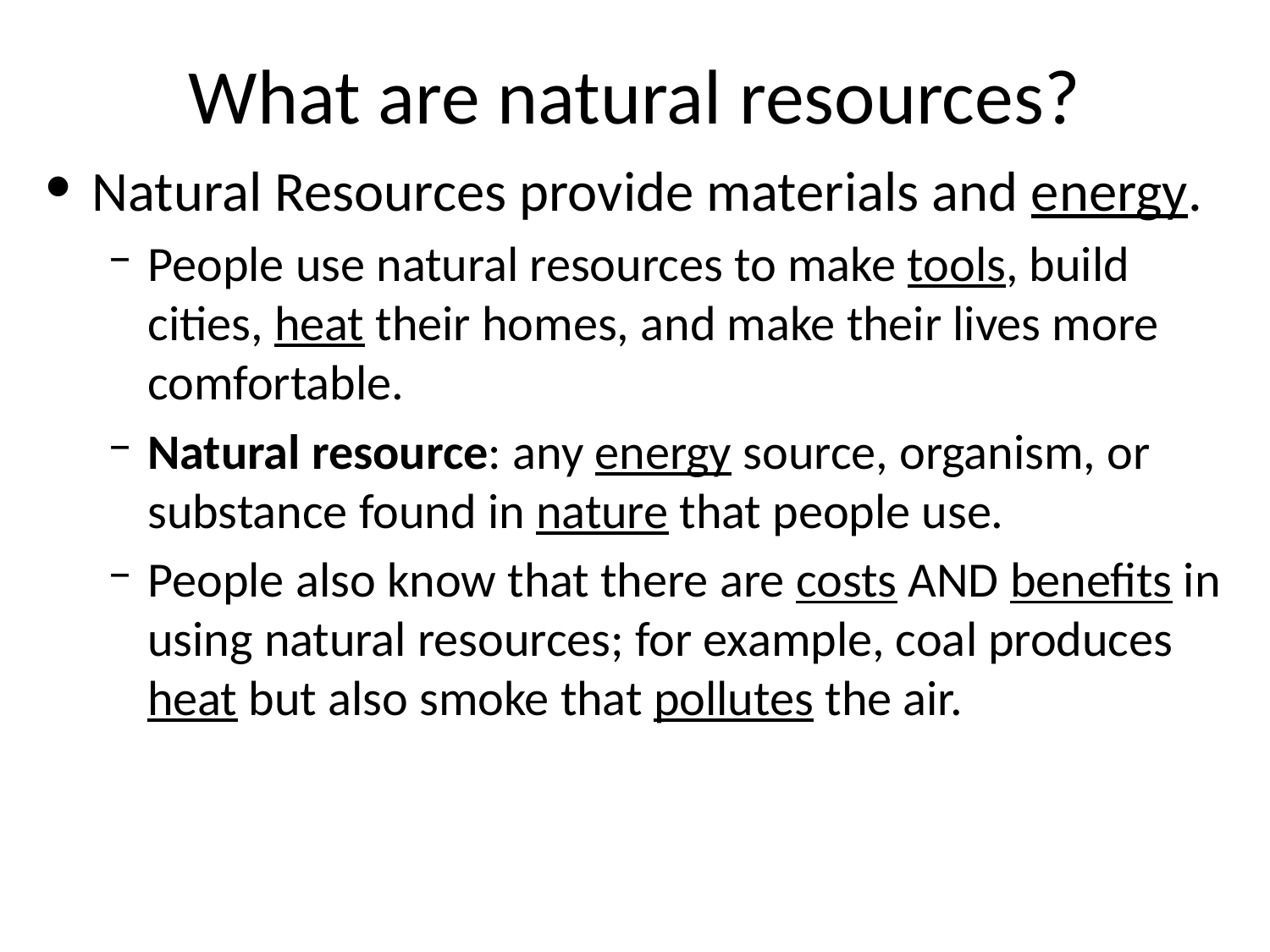

# What are natural resources?
Natural Resources provide materials and energy.
People use natural resources to make tools, build cities, heat their homes, and make their lives more comfortable.
Natural resource: any energy source, organism, or substance found in nature that people use.
People also know that there are costs AND benefits in using natural resources; for example, coal produces heat but also smoke that pollutes the air.